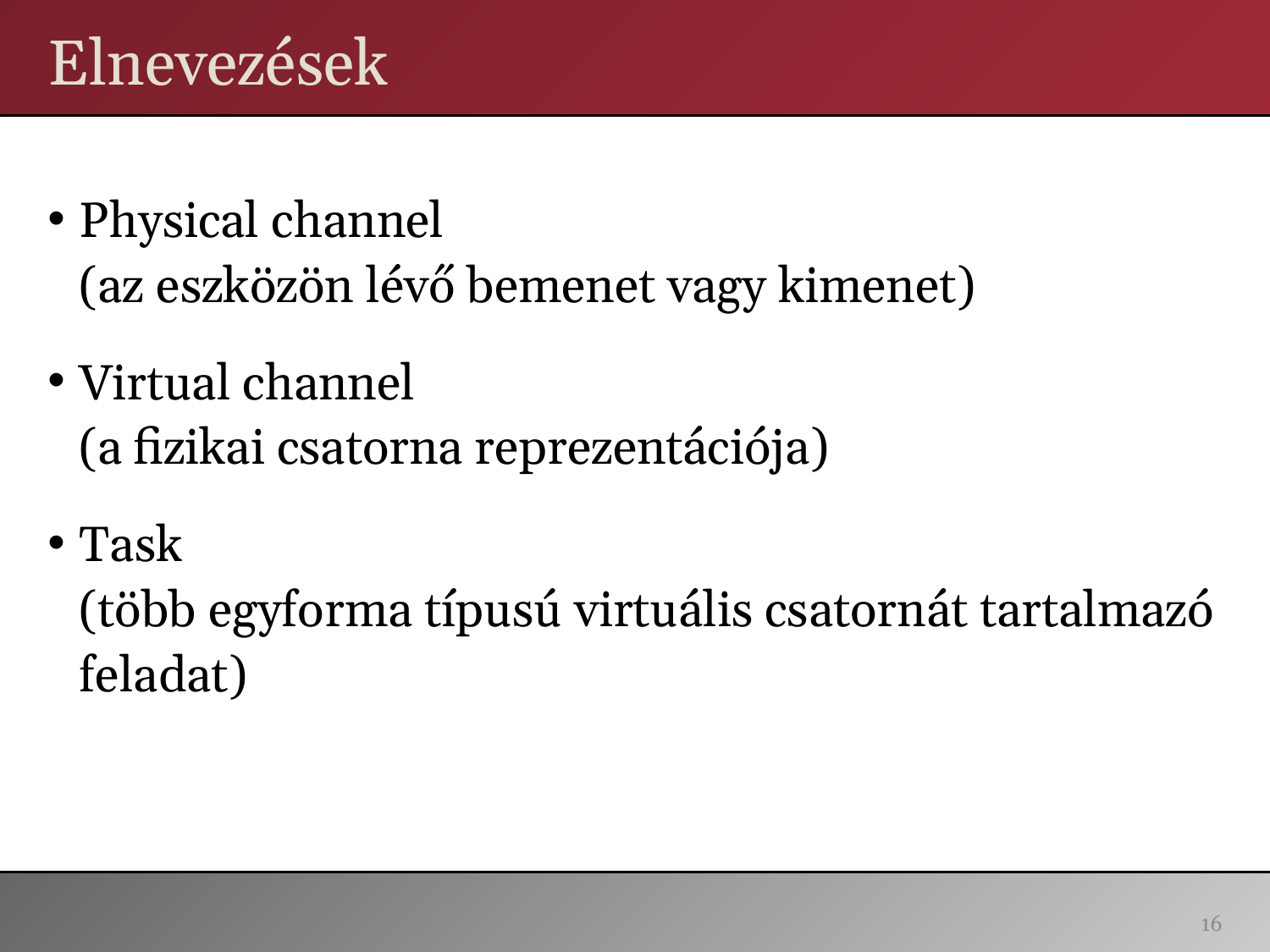

# Elnevezések
Physical channel
(az eszközön lévő bemenet vagy kimenet)
Virtual channel
(a fizikai csatorna reprezentációja)
Task
(több egyforma típusú virtuális csatornát tartalmazó feladat)
16